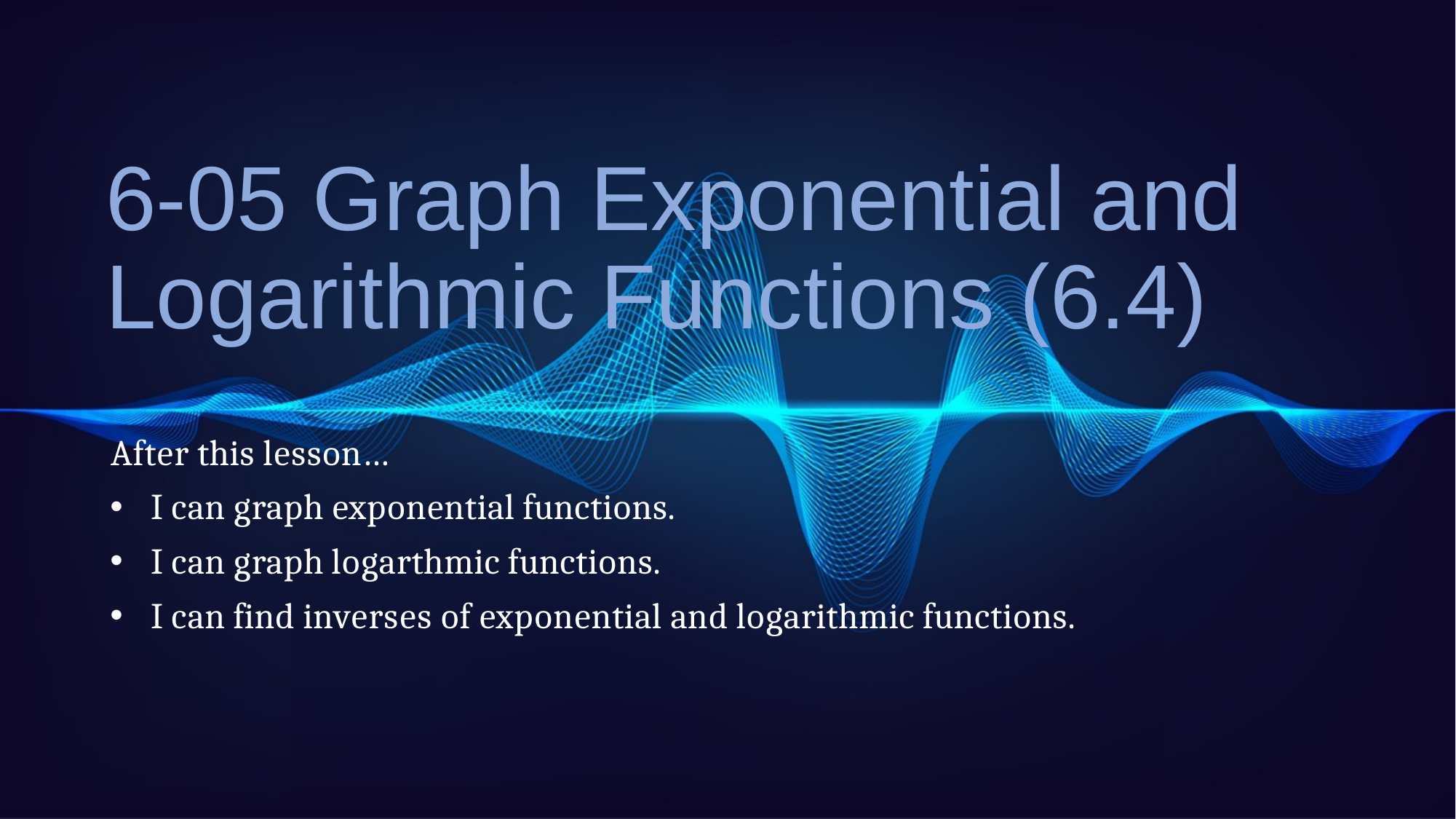

# 6-05 Graph Exponential and Logarithmic Functions (6.4)
After this lesson…
I can graph exponential functions.
I can graph logarthmic functions.
I can find inverses of exponential and logarithmic functions.